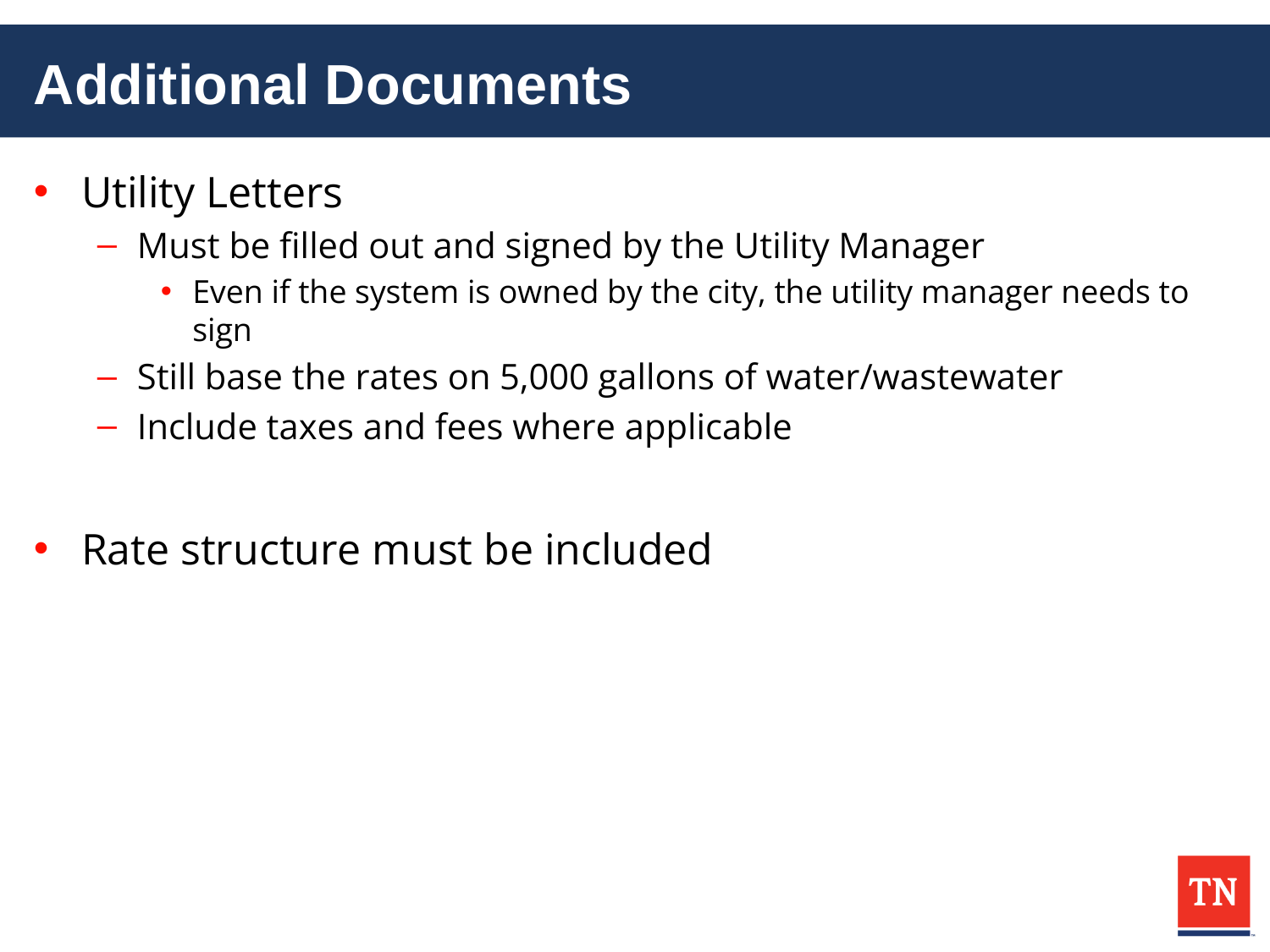

# Additional Documents
Utility Letters
Must be filled out and signed by the Utility Manager
Even if the system is owned by the city, the utility manager needs to sign
Still base the rates on 5,000 gallons of water/wastewater
Include taxes and fees where applicable

Rate structure must be included